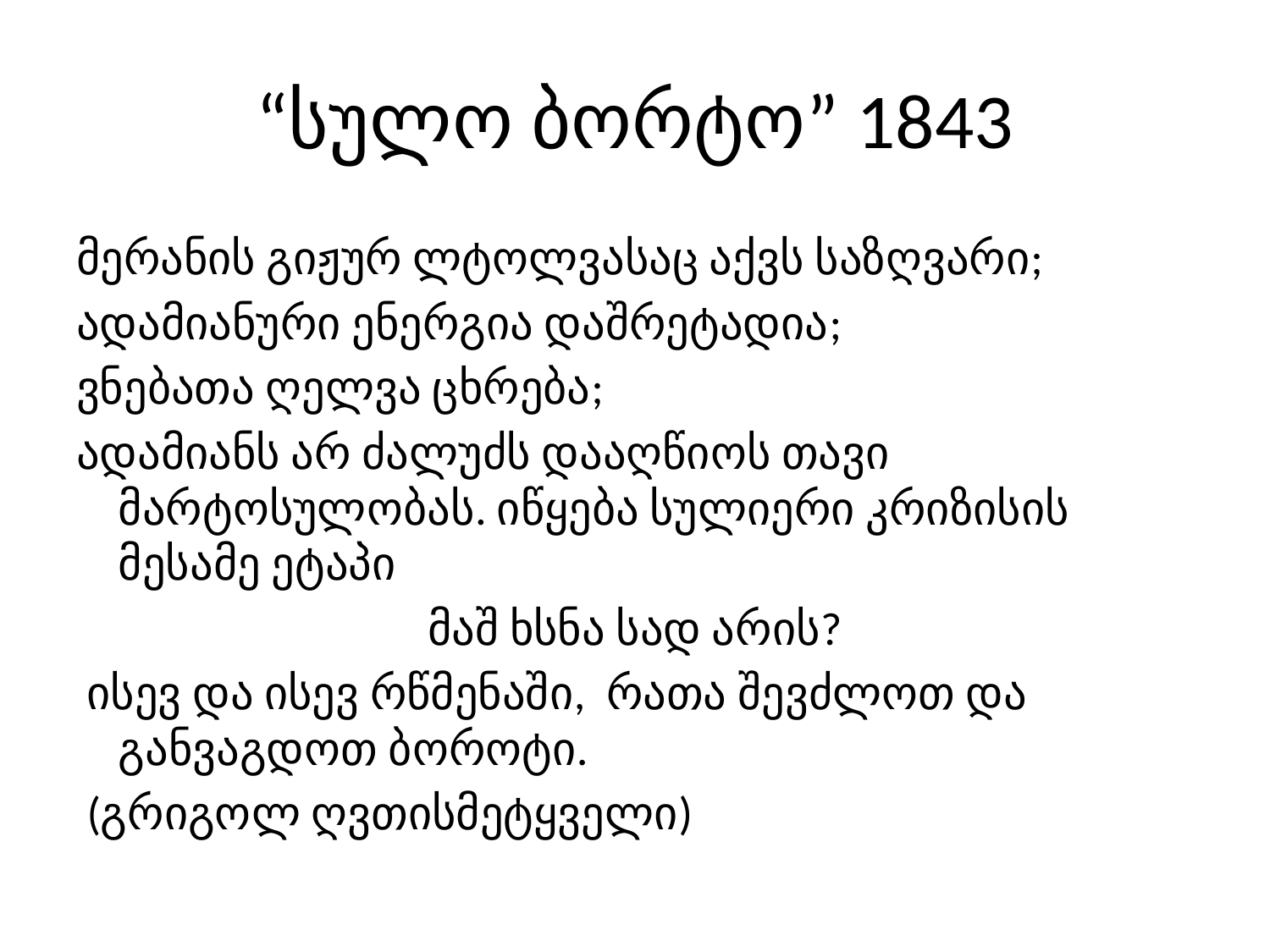

# “სულო ბორტო” 1843
მერანის გიჟურ ლტოლვასაც აქვს საზღვარი;
ადამიანური ენერგია დაშრეტადია;
ვნებათა ღელვა ცხრება;
ადამიანს არ ძალუძს დააღწიოს თავი მარტოსულობას. იწყება სულიერი კრიზისის მესამე ეტაპი
მაშ ხსნა სად არის?
 ისევ და ისევ რწმენაში,  რათა შევძლოთ და  განვაგდოთ ბოროტი.
 (გრიგოლ ღვთისმეტყველი)